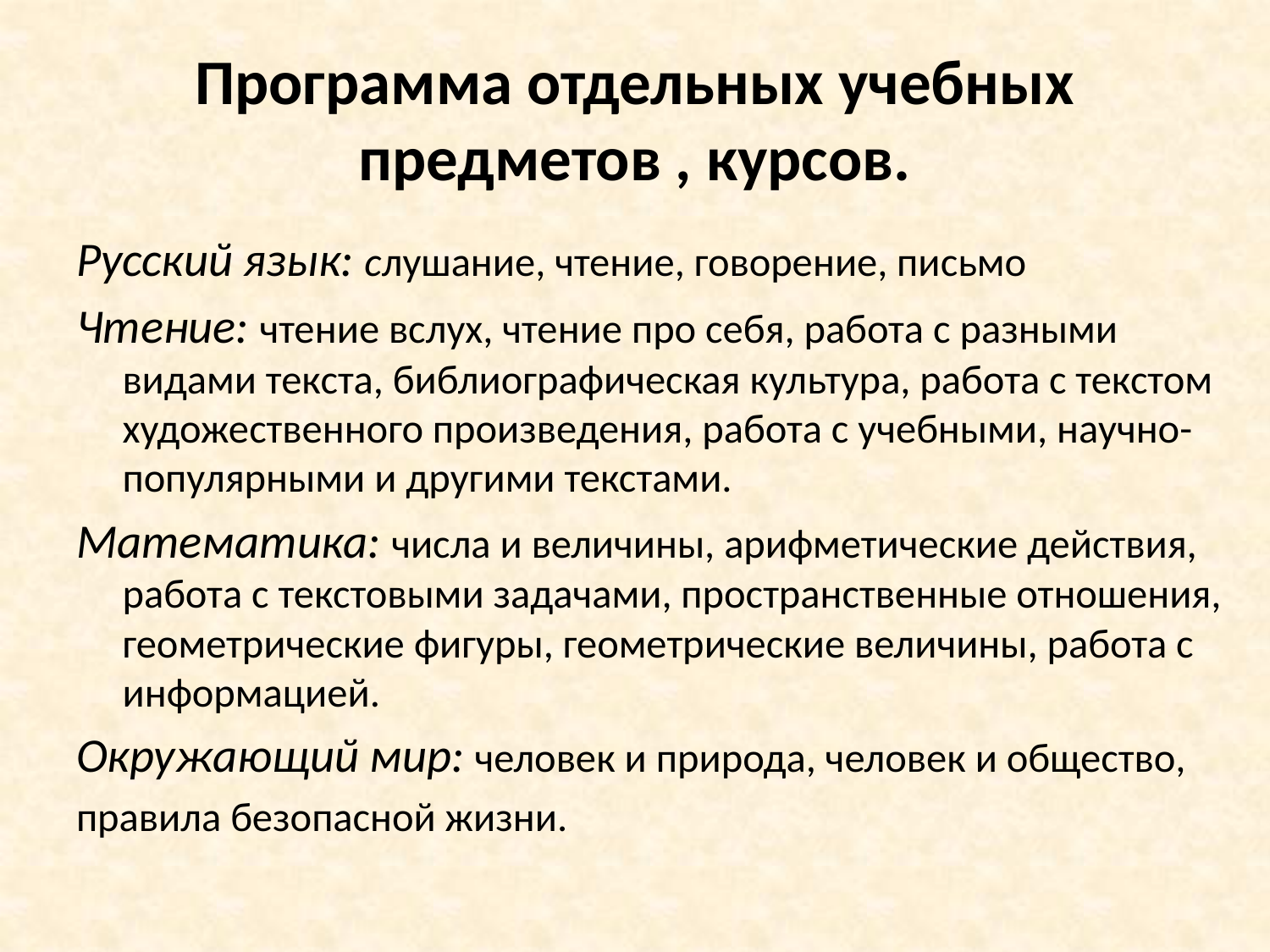

# Программа отдельных учебных предметов , курсов.
Русский язык: слушание, чтение, говорение, письмо
Чтение: чтение вслух, чтение про себя, работа с разными видами текста, библиографическая культура, работа с текстом художественного произведения, работа с учебными, научно-популярными и другими текстами.
Математика: числа и величины, арифметические действия, работа с текстовыми задачами, пространственные отношения, геометрические фигуры, геометрические величины, работа с информацией.
Окружающий мир: человек и природа, человек и общество,
правила безопасной жизни.